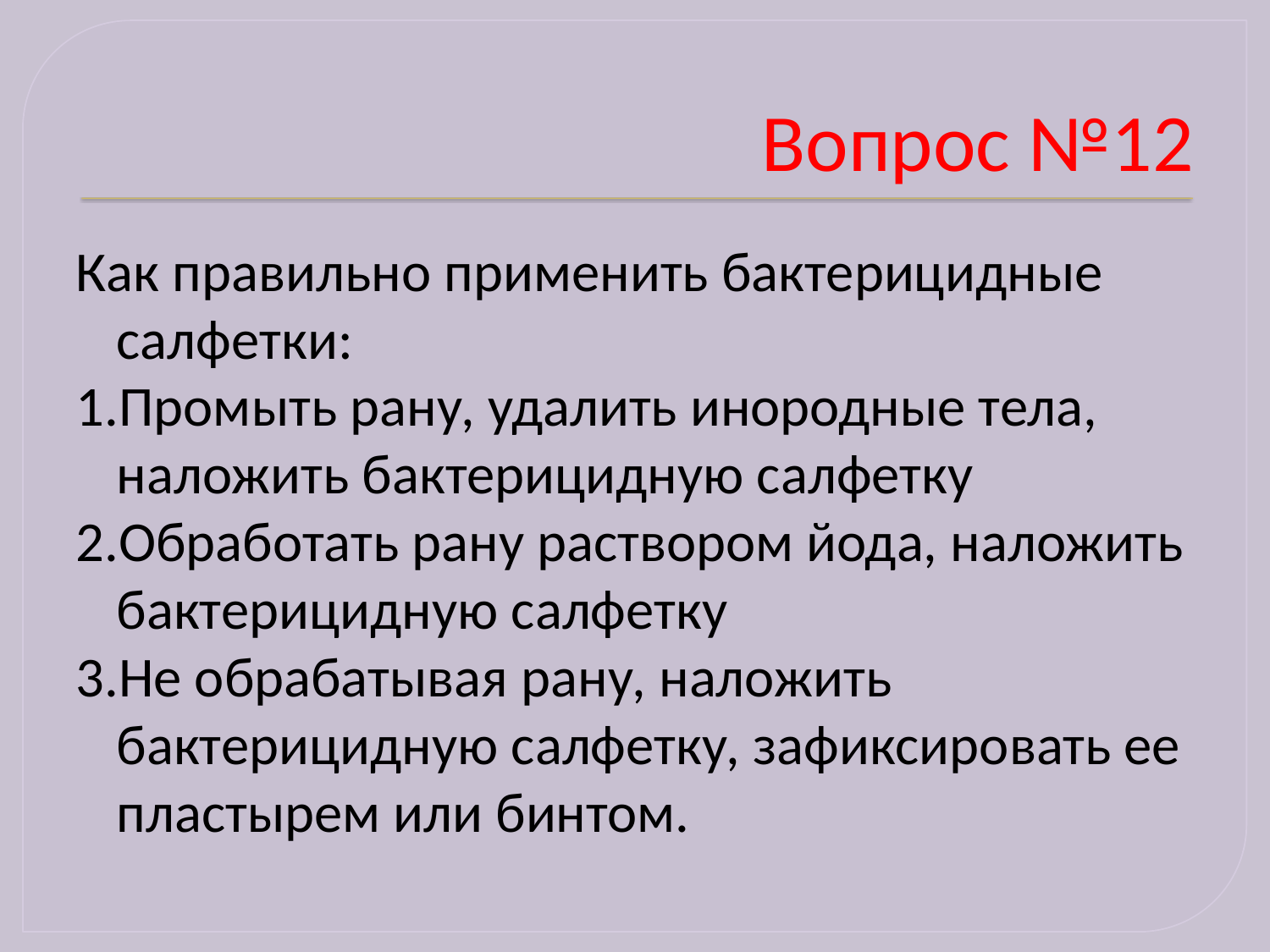

# Вопрос №12
Как правильно применить бактерицидные салфетки:
1.Промыть рану, удалить инородные тела, наложить бактерицидную салфетку
2.Обработать рану раствором йода, наложить бактерицидную салфетку
3.Не обрабатывая рану, наложить бактерицидную салфетку, зафиксировать ее пластырем или бинтом.